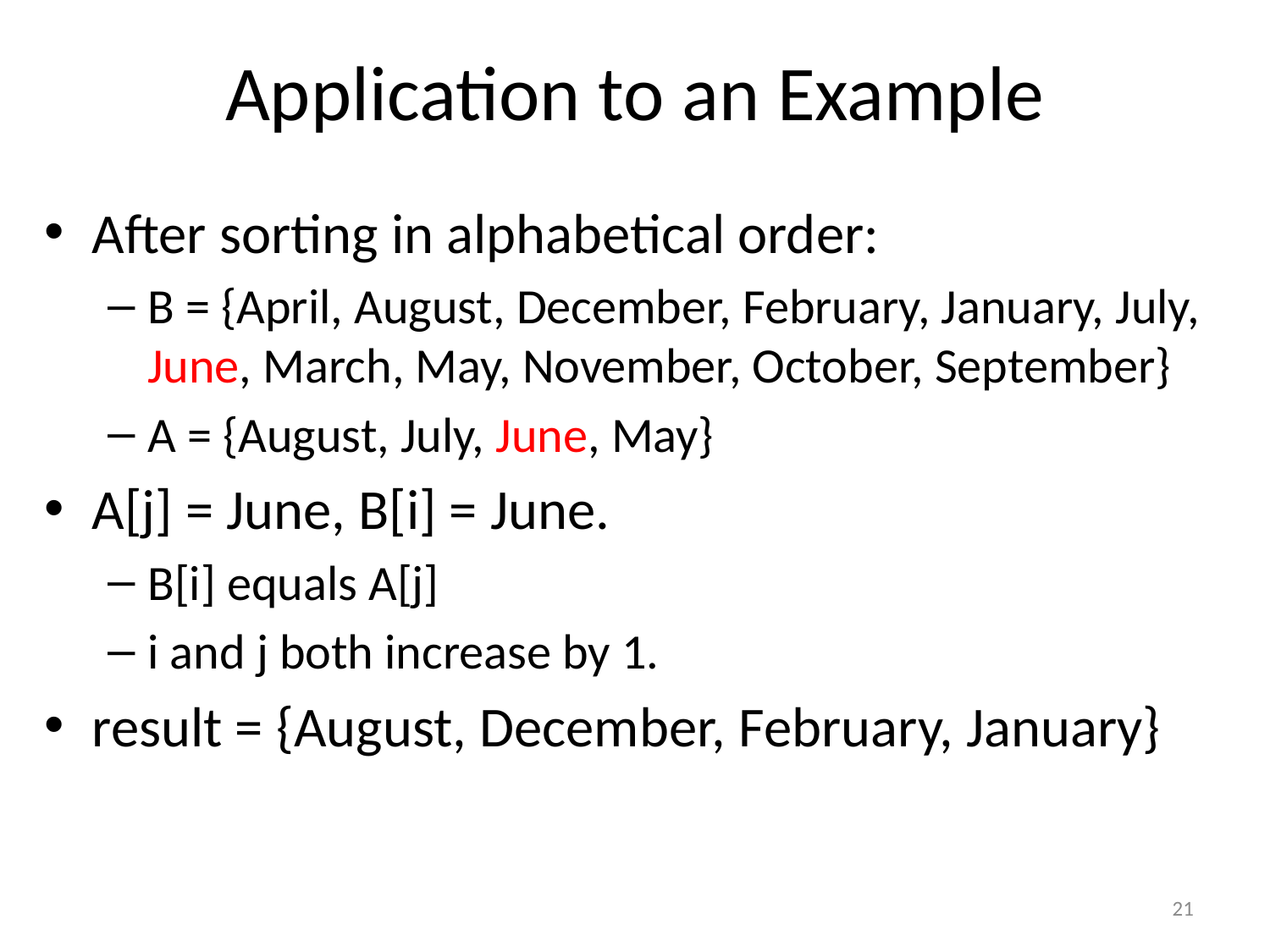

# Application to an Example
After sorting in alphabetical order:
B = {April, August, December, February, January, July, June, March, May, November, October, September}
A = {August, July, June, May}
A[j] = June, B[i] = June.
B[i] equals A[j]
i and j both increase by 1.
result = {August, December, February, January}
21